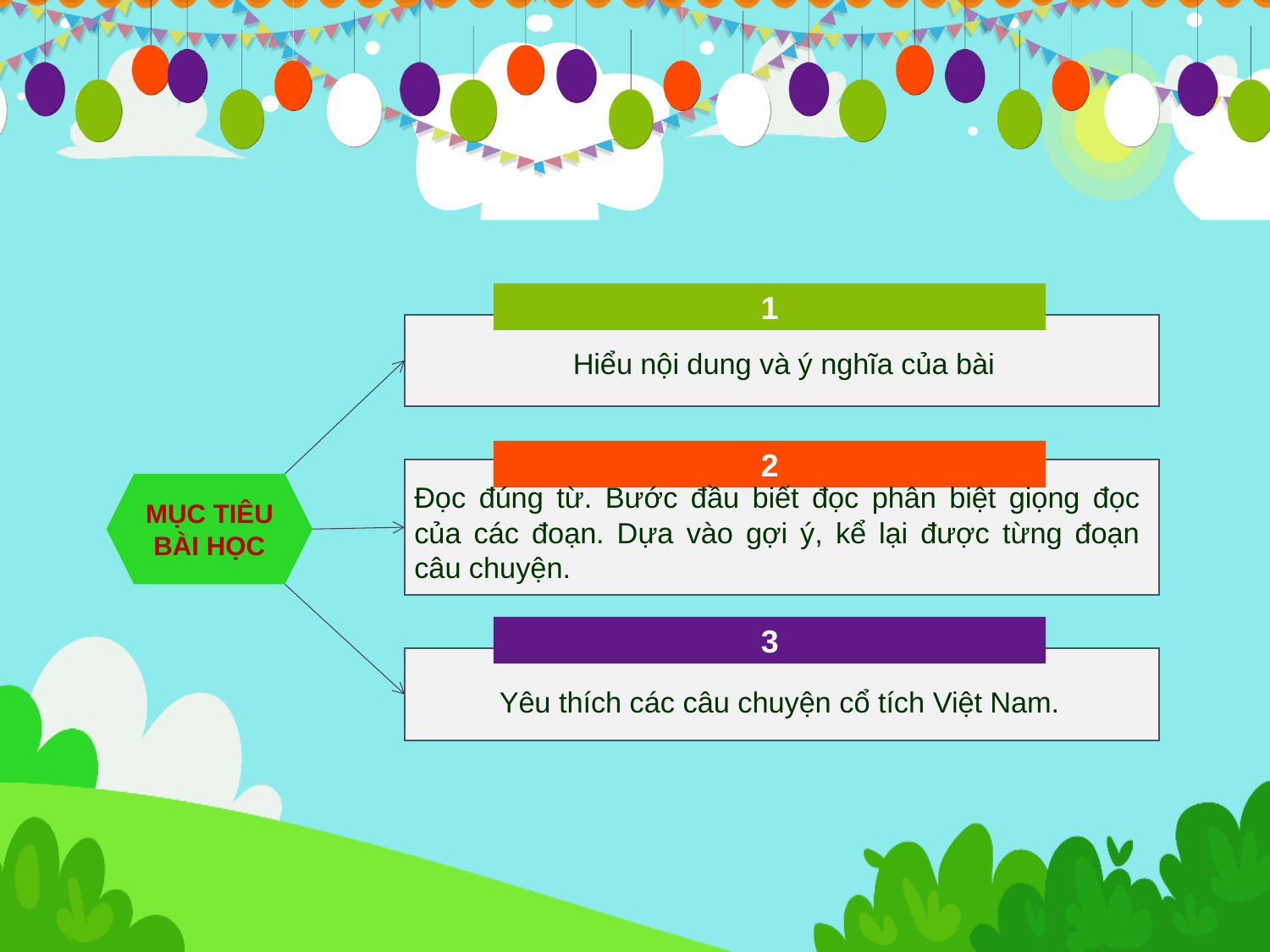

1

Hiểu nội dung và ý nghĩa của bài
2

MỤC TIÊU BÀI HỌC
Đọc đúng từ. Bước đầu biết đọc phân biệt giọng đọc của các đoạn. Dựa vào gợi ý, kể lại được từng đoạn câu chuyện.
3

Yêu thích các câu chuyện cổ tích Việt Nam.